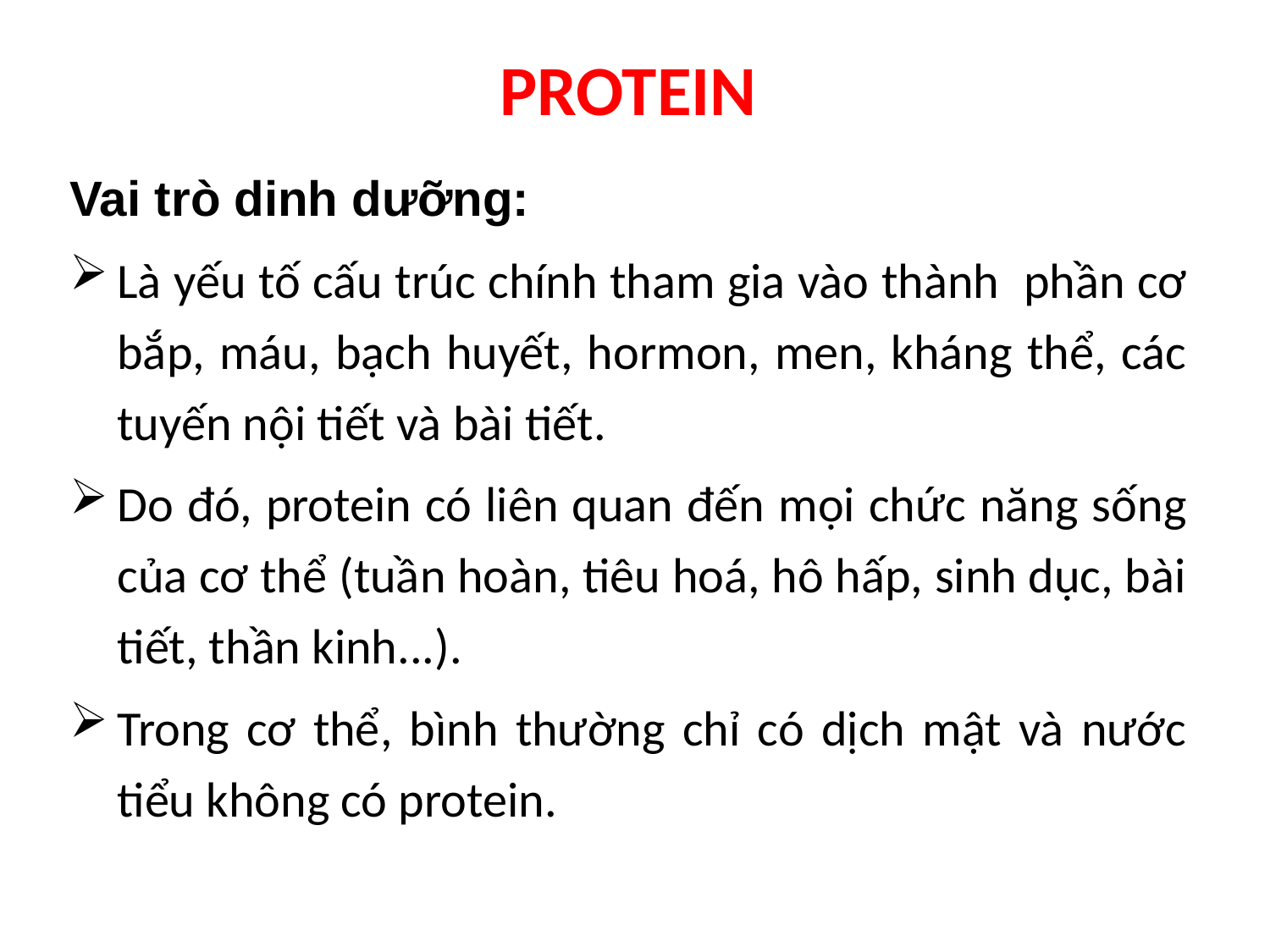

# PROTEIN
Vai trò dinh dưỡng:
Là yếu tố cấu trúc chính tham gia vào thành  phần cơ bắp, máu, bạch huyết, hormon, men, kháng thể, các tuyến nội tiết và bài tiết.
Do đó, protein có liên quan đến mọi chức năng sống của cơ thể (tuần hoàn, tiêu hoá, hô hấp, sinh dục, bài tiết, thần kinh...).
Trong cơ thể, bình thường chỉ có dịch mật và nước tiểu không có protein.